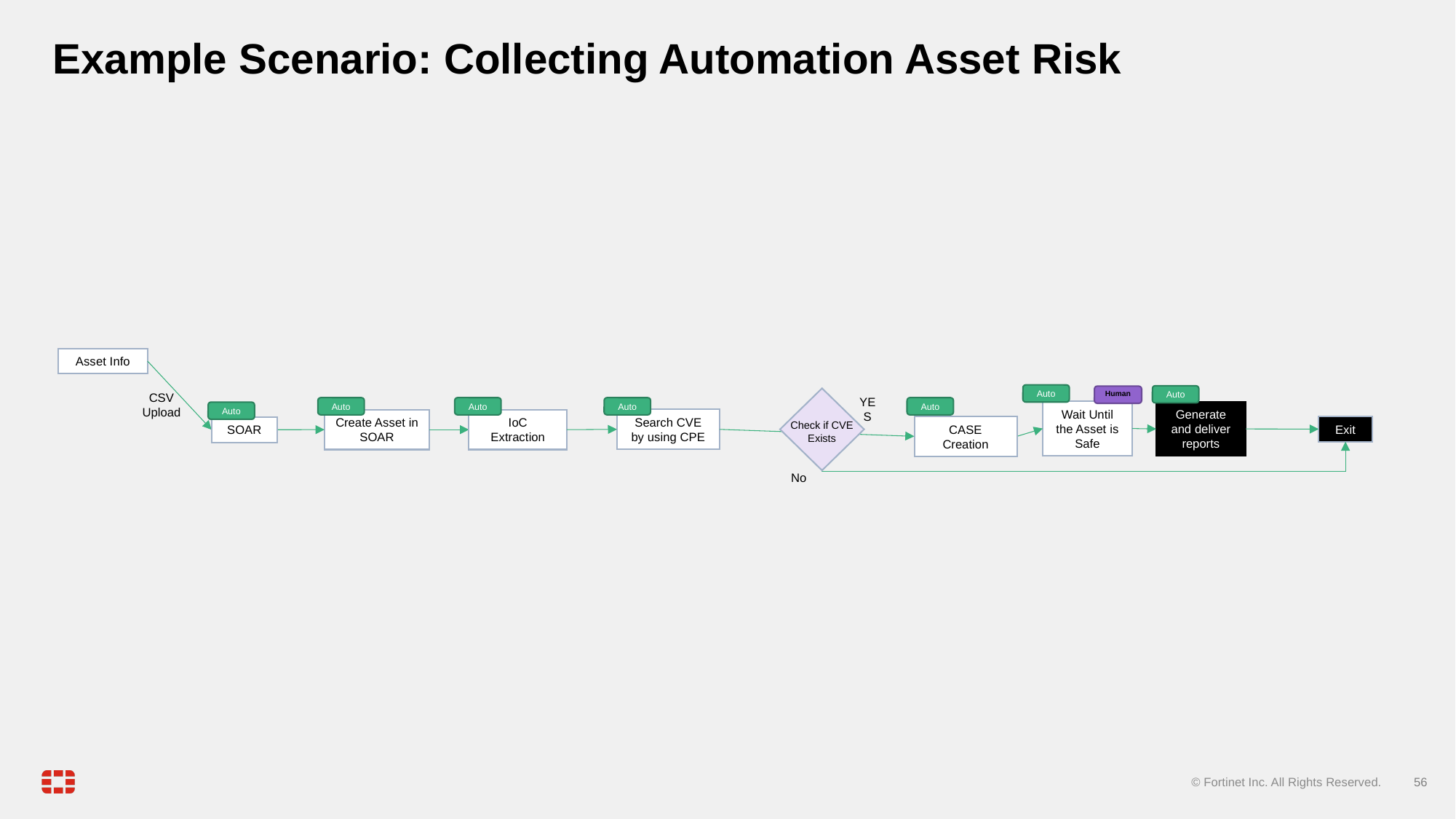

# Example Scenario: Collecting Automation Asset Risk
Asset Info
Human

CSV
Upload
Auto
Auto

Check if CVE Exists
YES
Auto
Auto
Auto
Auto
Wait Until the Asset is Safe
Generate and deliver reports
Auto
Search CVE by using CPE
Create Asset in SOAR
IoC Extraction
Exit
CASE Creation
SOAR
No